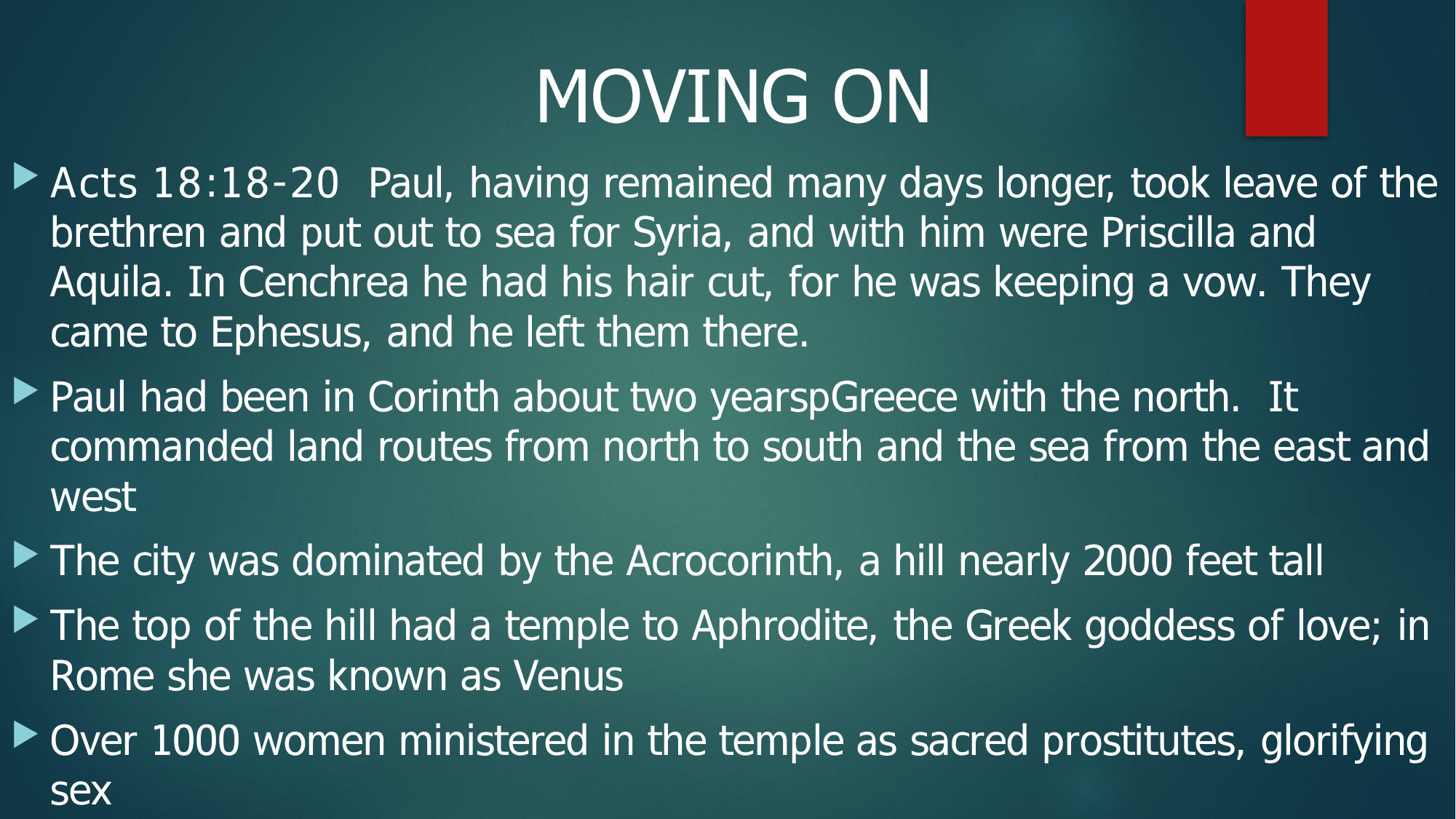

#
 MOVING ON
Acts 18:18-20  Paul, having remained many days longer, took leave of the brethren and put out to sea for Syria, and with him were Priscilla and Aquila. In Cenchrea he had his hair cut, for he was keeping a vow. They came to Ephesus, and he left them there.
Paul had been in Corinth about two yearspGreece with the north.  It commanded land routes from north to south and the sea from the east and west
The city was dominated by the Acrocorinth, a hill nearly 2000 feet tall
The top of the hill had a temple to Aphrodite, the Greek goddess of love; in Rome she was known as Venus
Over 1000 women ministered in the temple as sacred prostitutes, glorifying sex